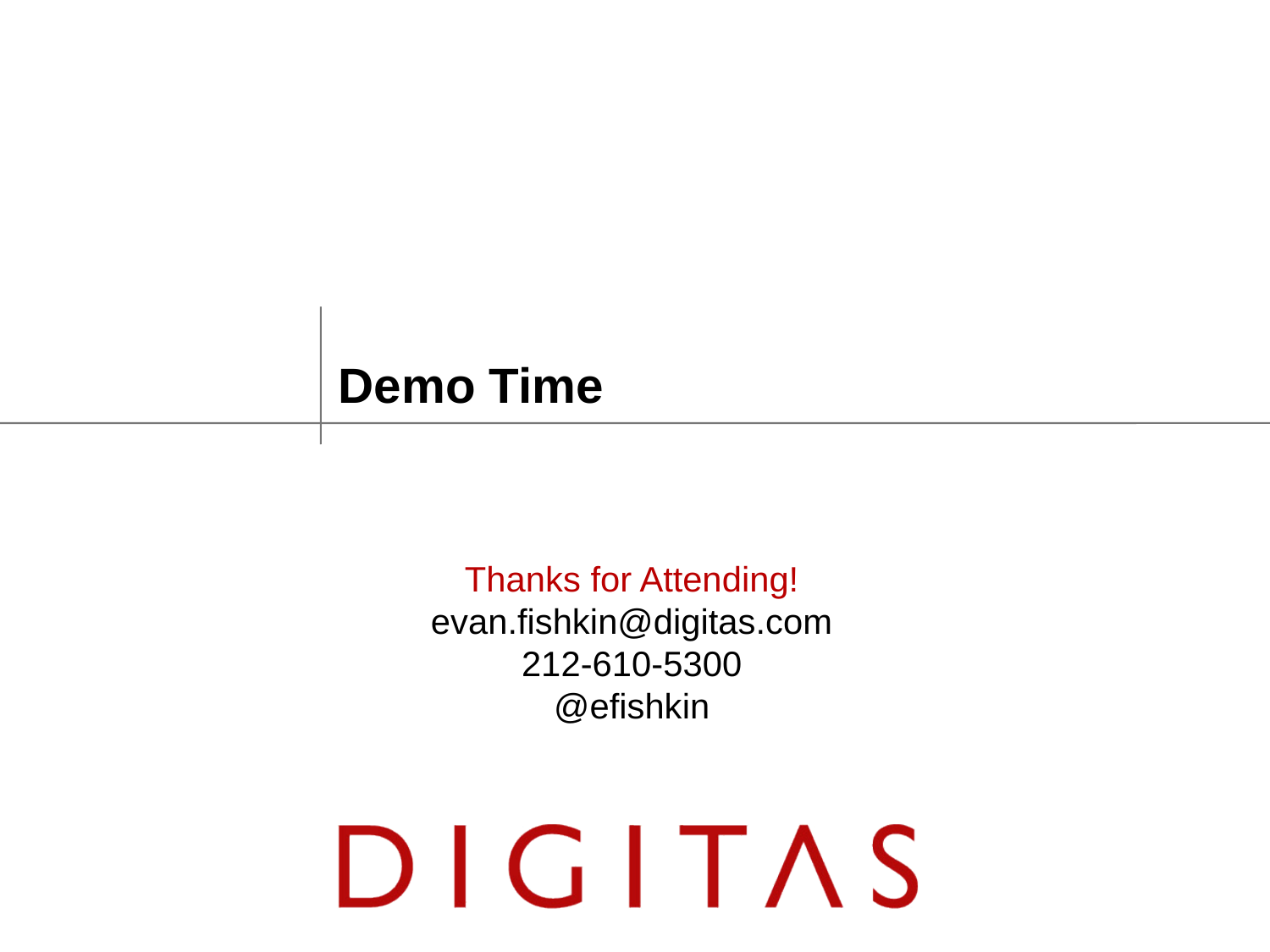

# Demo Time
Thanks for Attending!
evan.fishkin@digitas.com
212-610-5300
@efishkin